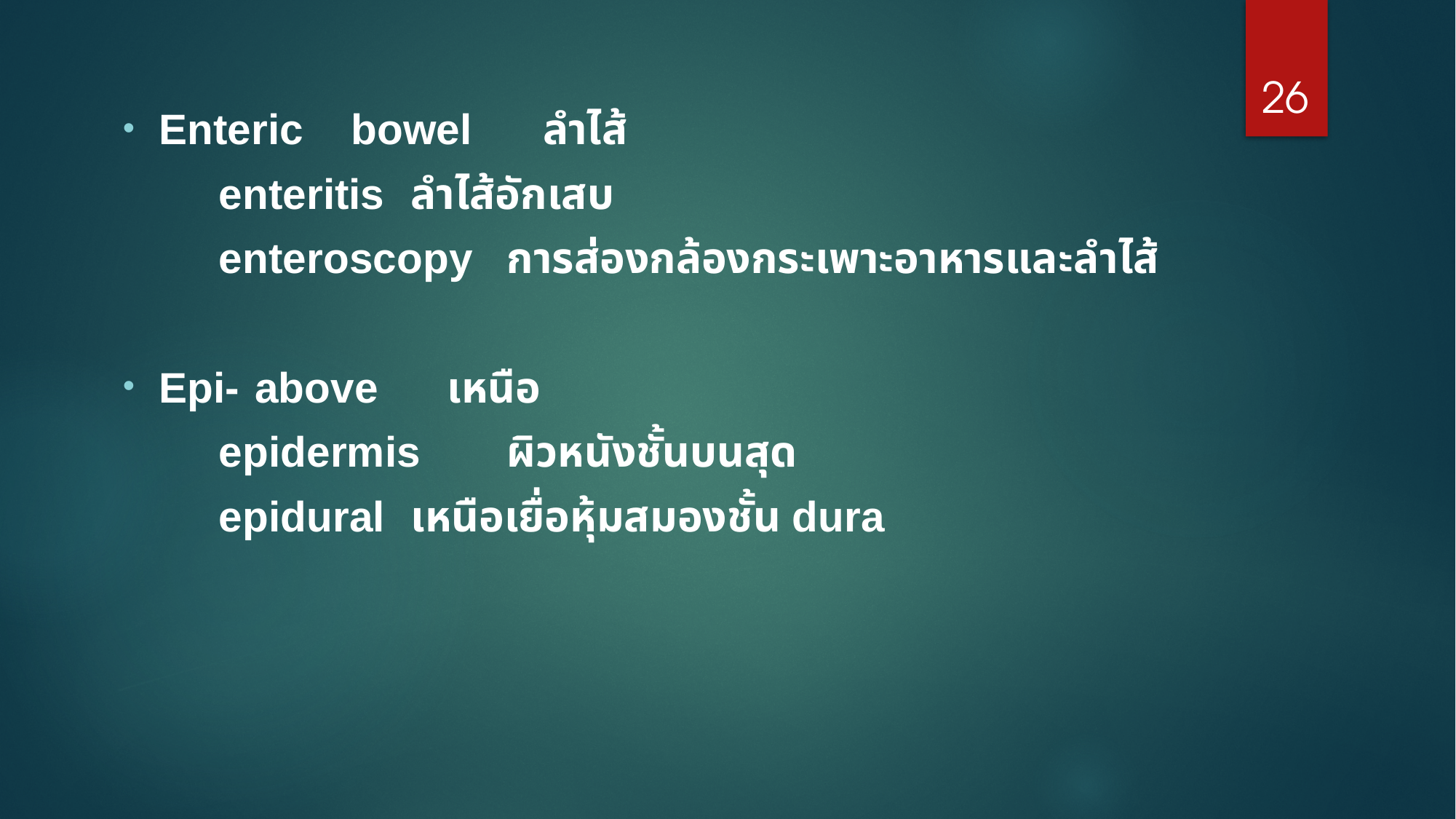

26
Enteric		bowel				ลำไส้
			enteritis				ลำไส้อักเสบ
			enteroscopy			การส่องกล้องกระเพาะอาหารและลำไส้

Epi-			above				เหนือ
			epidermis				ผิวหนังชั้นบนสุด
			epidural				เหนือเยื่อหุ้มสมองชั้น dura